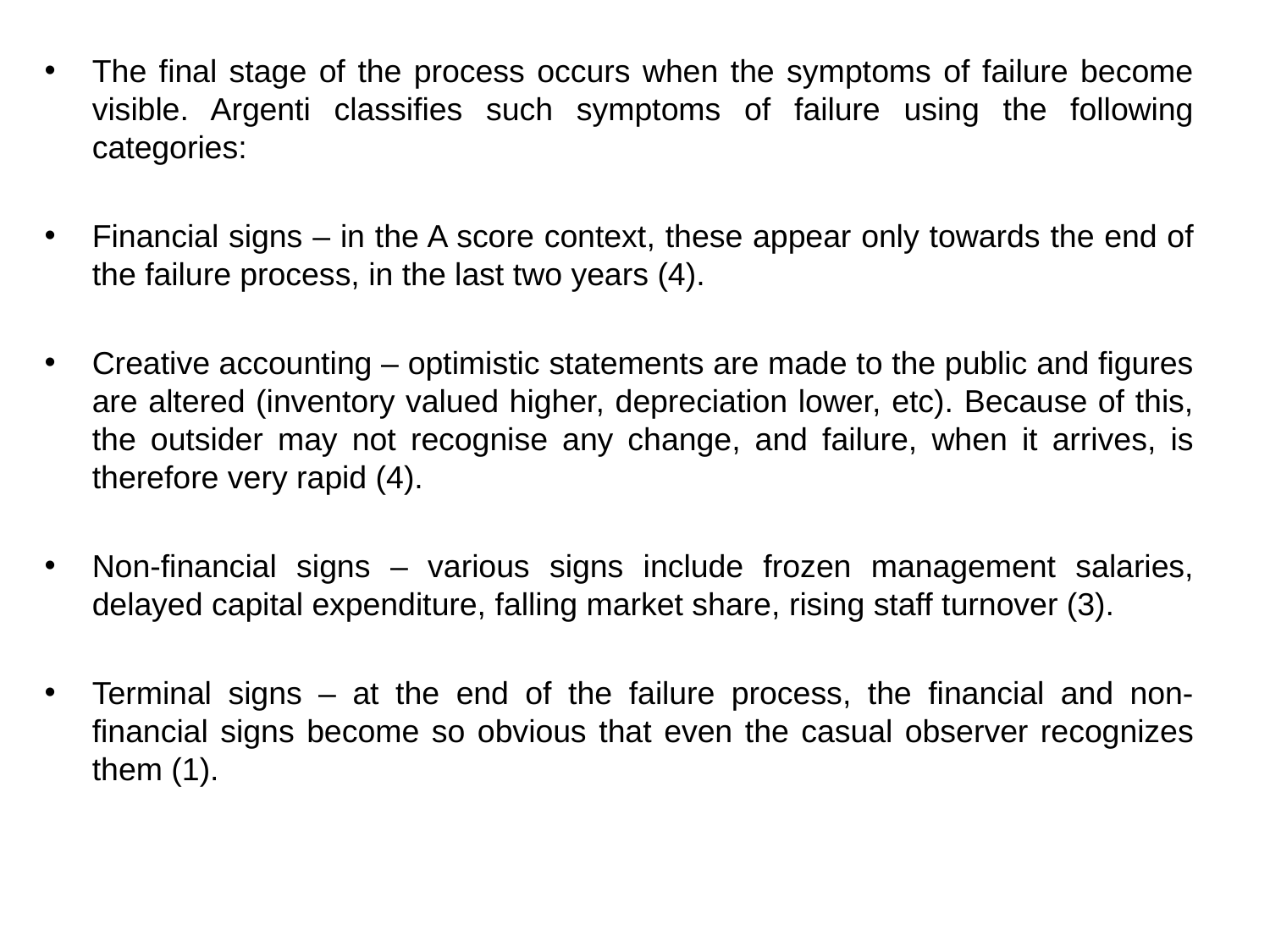

The final stage of the process occurs when the symptoms of failure become visible. Argenti classifies such symptoms of failure using the following categories:

Financial signs – in the A score context, these appear only towards the end of the failure process, in the last two years (4).

Creative accounting – optimistic statements are made to the public and figures are altered (inventory valued higher, depreciation lower, etc). Because of this, the outsider may not recognise any change, and failure, when it arrives, is therefore very rapid (4).

Non-financial signs – various signs include frozen management salaries, delayed capital expenditure, falling market share, rising staff turnover (3).

Terminal signs – at the end of the failure process, the financial and non-financial signs become so obvious that even the casual observer recognizes them (1).